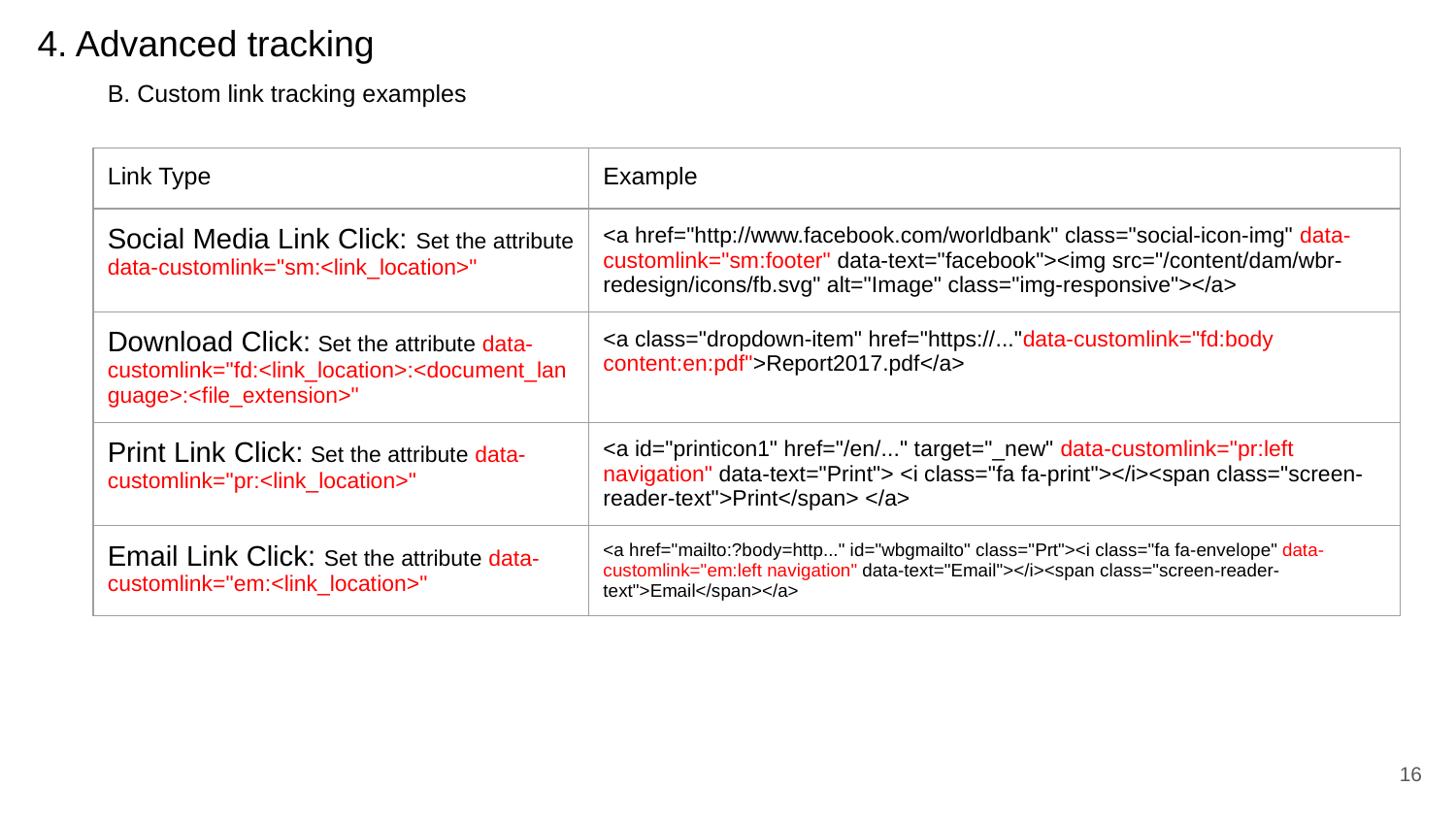

# 4. Advanced tracking
B. Custom link tracking examples
| Link Type | Example |
| --- | --- |
| Social Media Link Click: Set the attribute data-customlink="sm:<link\_location>" | <a href="http://www.facebook.com/worldbank" class="social-icon-img" data-customlink="sm:footer" data-text="facebook"><img src="/content/dam/wbr-redesign/icons/fb.svg" alt="Image" class="img-responsive"></a> |
| Download Click: Set the attribute data-customlink="fd:<link\_location>:<document\_language>:<file\_extension>" | <a class="dropdown-item" href="https://..."data-customlink="fd:body content:en:pdf">Report2017.pdf</a> |
| Print Link Click: Set the attribute data-customlink="pr:<link\_location>" | <a id="printicon1" href="/en/..." target="\_new" data-customlink="pr:left navigation" data-text="Print"> <i class="fa fa-print"></i><span class="screen-reader-text">Print</span> </a> |
| Email Link Click: Set the attribute data-customlink="em:<link\_location>" | <a href="mailto:?body=http..." id="wbgmailto" class="Prt"><i class="fa fa-envelope" data-customlink="em:left navigation" data-text="Email"></i><span class="screen-reader-text">Email</span></a> |
16